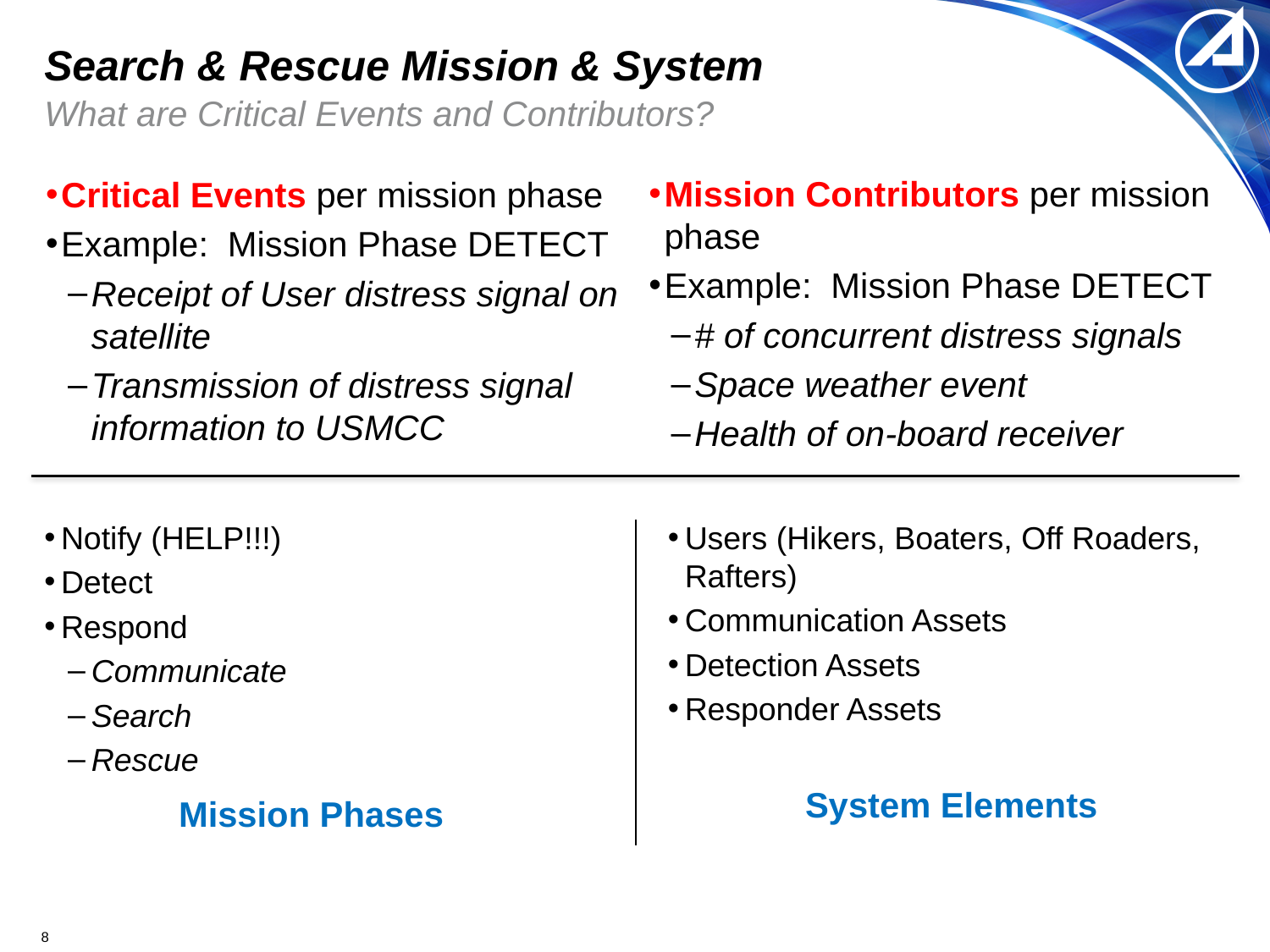

# Search & Rescue Mission & System
What are Critical Events and Contributors?
Mission Contributors per mission phase
Example:  Mission Phase DETECT
# of concurrent distress signals
Space weather event
Health of on-board receiver
Critical Events per mission phase
Example:  Mission Phase DETECT
Receipt of User distress signal on satellite
Transmission of distress signal information to USMCC
Notify (HELP!!!)
Detect
Respond
Communicate
Search
Rescue
Users (Hikers, Boaters, Off Roaders, Rafters)
Communication Assets
Detection Assets
Responder Assets

System Elements
Mission Phases